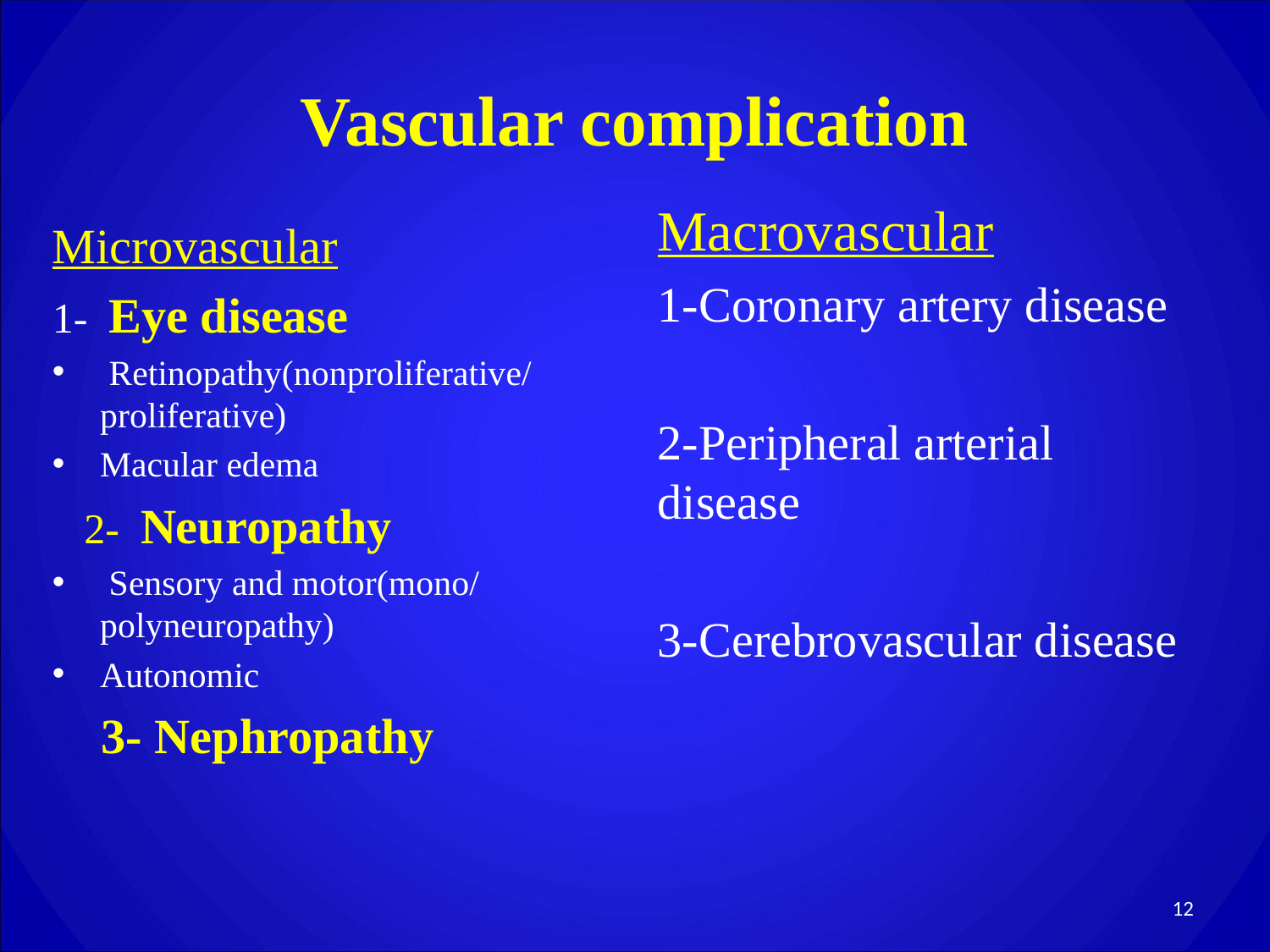

# Vascular complication
Macrovascular
1-Coronary artery disease

2-Peripheral arterial disease

3-Cerebrovascular disease
Microvascular
1-  Eye disease
 Retinopathy(nonproliferative/proliferative)
Macular edema
   2-  Neuropathy
 Sensory and motor(mono/ polyneuropathy)
Autonomic
    3- Nephropathy
12